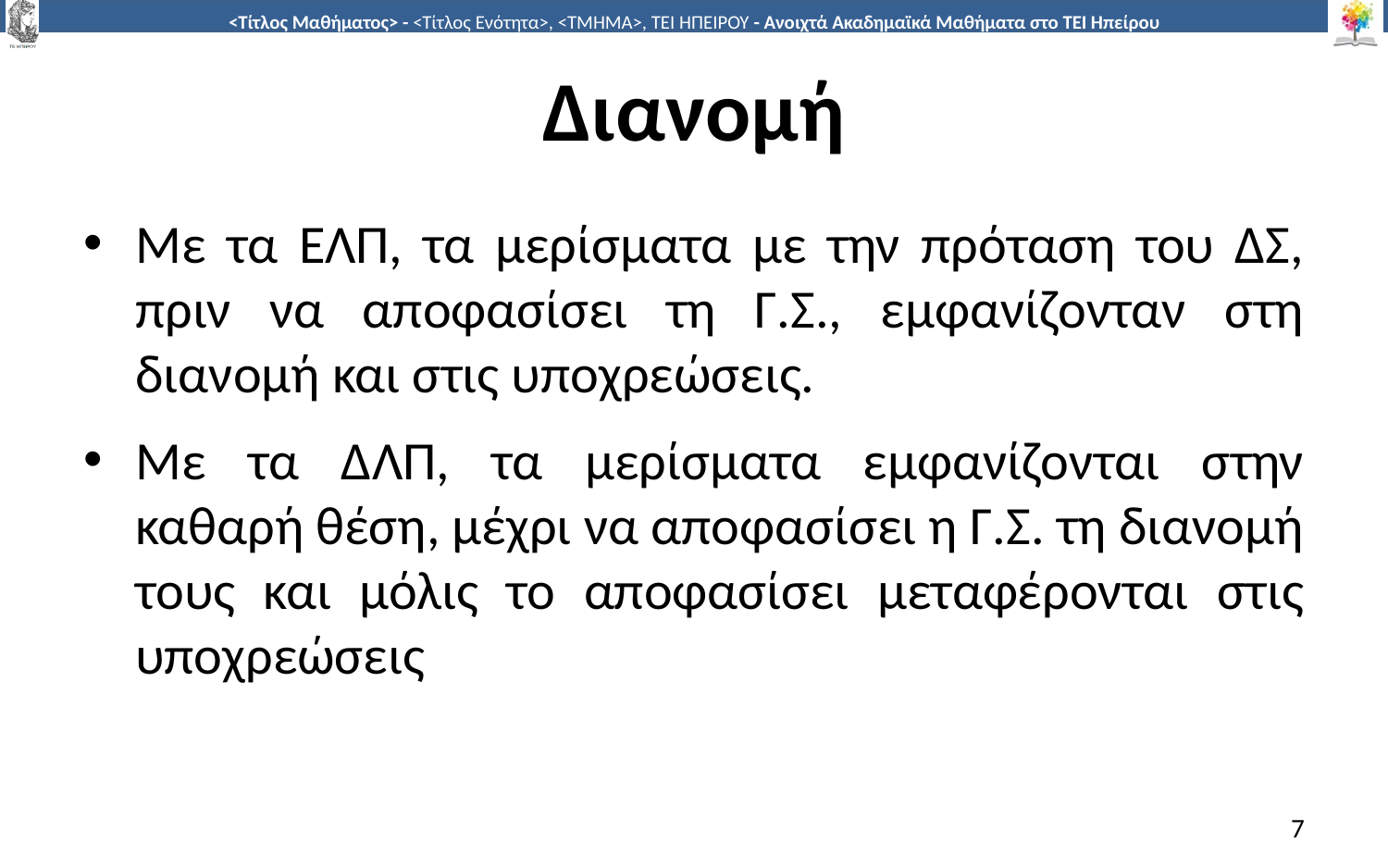

# Διανομή
Με τα ΕΛΠ, τα μερίσματα με την πρόταση του ΔΣ, πριν να αποφασίσει τη Γ.Σ., εμφανίζονταν στη διανομή και στις υποχρεώσεις.
Με τα ΔΛΠ, τα μερίσματα εμφανίζονται στην καθαρή θέση, μέχρι να αποφασίσει η Γ.Σ. τη διανομή τους και μόλις το αποφασίσει μεταφέρονται στις υποχρεώσεις

7